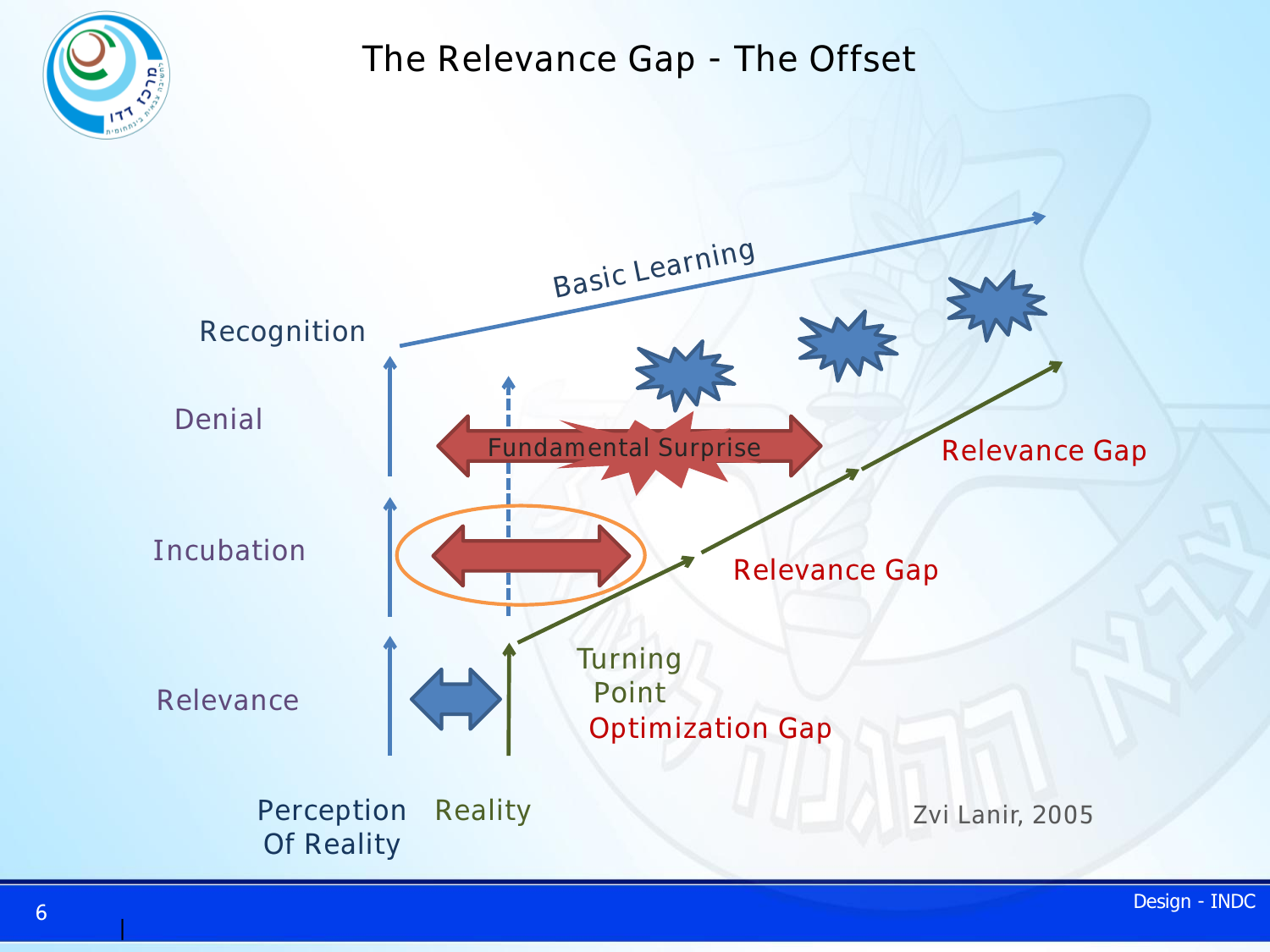

# The Relevance Gap - The Offset
Basic Learning

Recognition

Denial

Fundamental Surprise
Relevance Gap
Incubation

Relevance Gap
Turning Point

Relevance
Optimization Gap
Perception Of Reality
Reality

Zvi Lanir, 2005